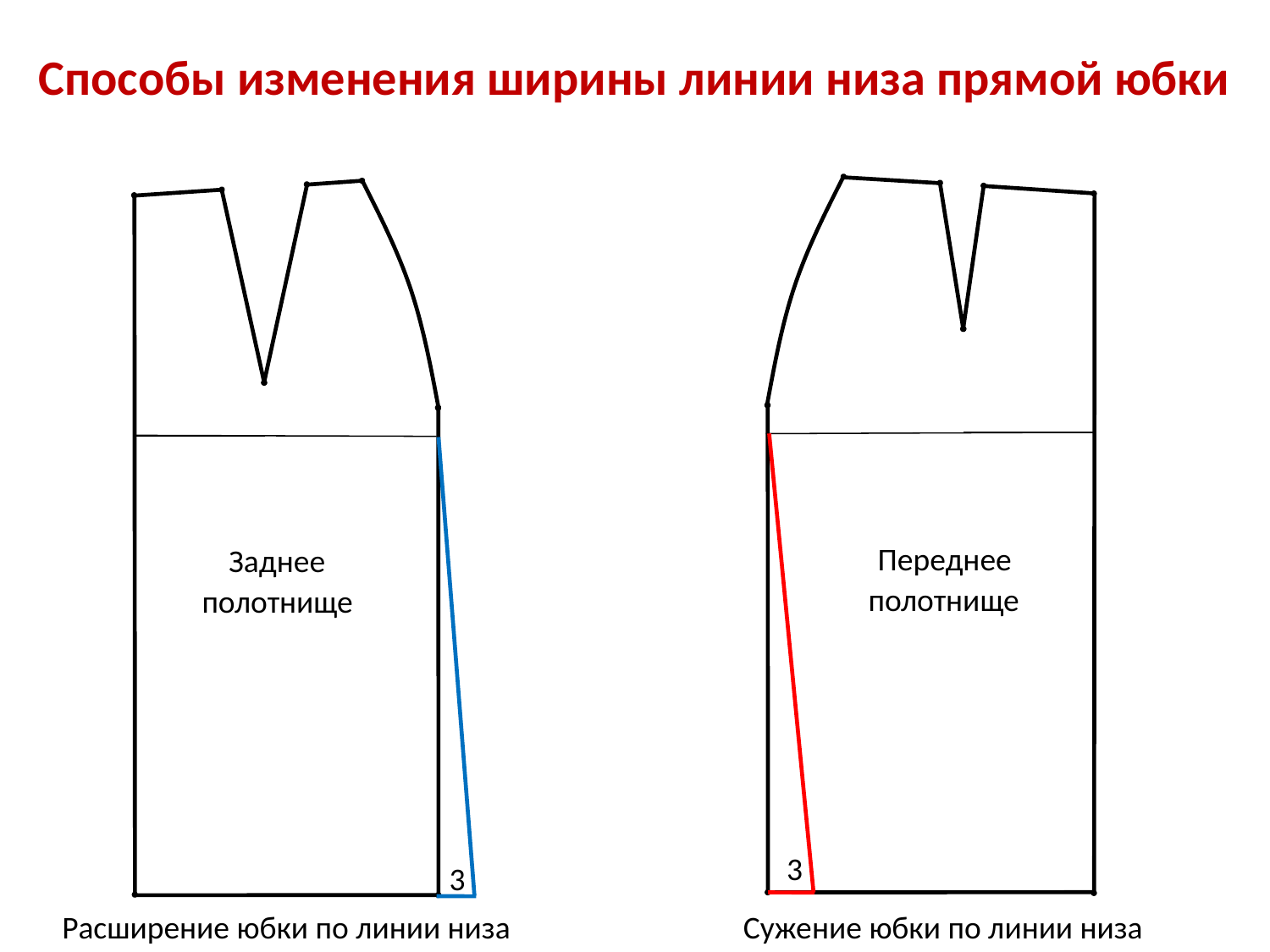

Способы изменения ширины линии низа прямой юбки

Переднее
Заднее
полотнище
полотнище
3
3

Расширение юбки по линии низа
Сужение юбки по линии низа